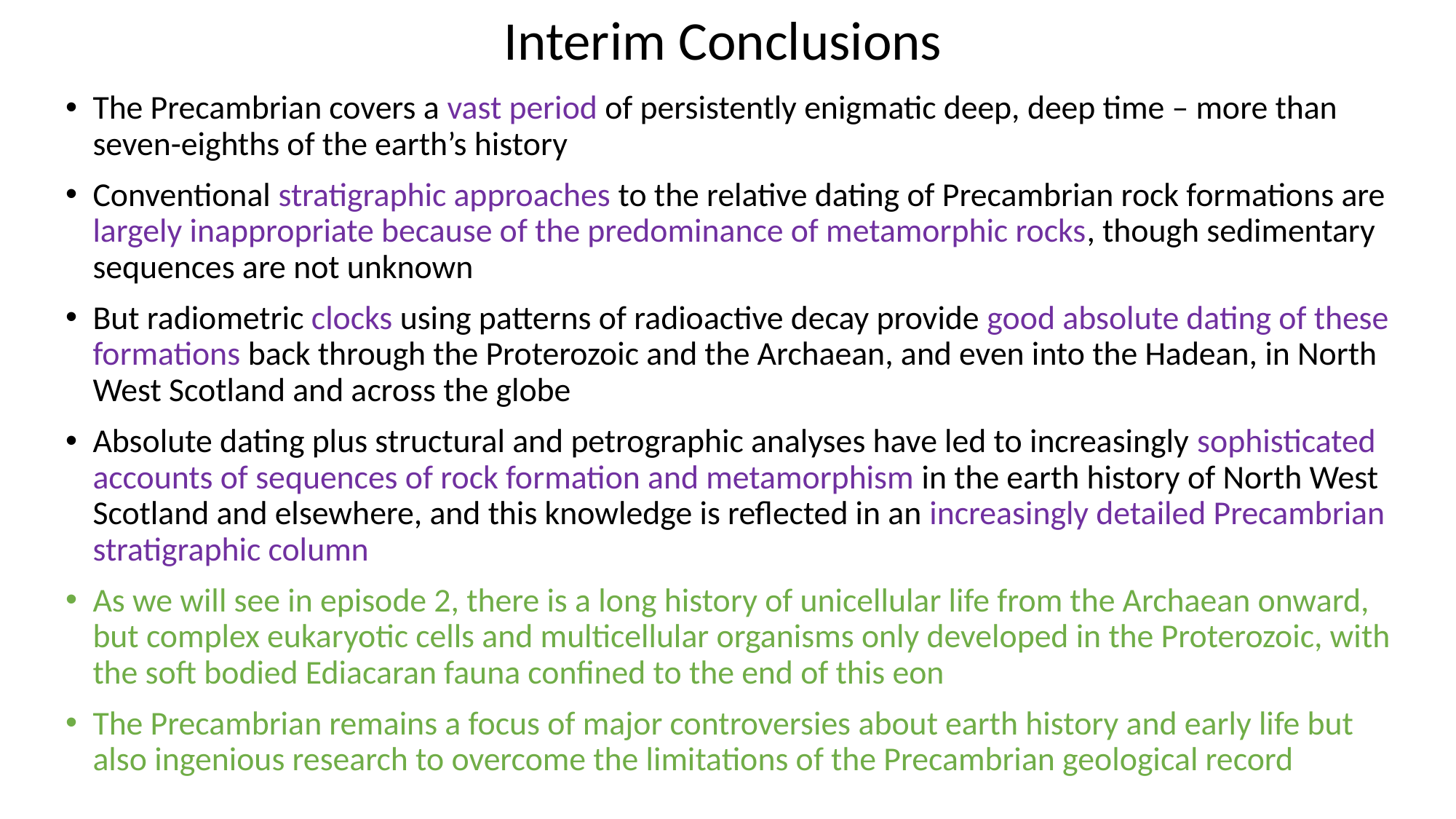

# Interim Conclusions
The Precambrian covers a vast period of persistently enigmatic deep, deep time – more than seven-eighths of the earth’s history
Conventional stratigraphic approaches to the relative dating of Precambrian rock formations are largely inappropriate because of the predominance of metamorphic rocks, though sedimentary sequences are not unknown
But radiometric clocks using patterns of radioactive decay provide good absolute dating of these formations back through the Proterozoic and the Archaean, and even into the Hadean, in North West Scotland and across the globe
Absolute dating plus structural and petrographic analyses have led to increasingly sophisticated accounts of sequences of rock formation and metamorphism in the earth history of North West Scotland and elsewhere, and this knowledge is reflected in an increasingly detailed Precambrian stratigraphic column
As we will see in episode 2, there is a long history of unicellular life from the Archaean onward, but complex eukaryotic cells and multicellular organisms only developed in the Proterozoic, with the soft bodied Ediacaran fauna confined to the end of this eon
The Precambrian remains a focus of major controversies about earth history and early life but also ingenious research to overcome the limitations of the Precambrian geological record